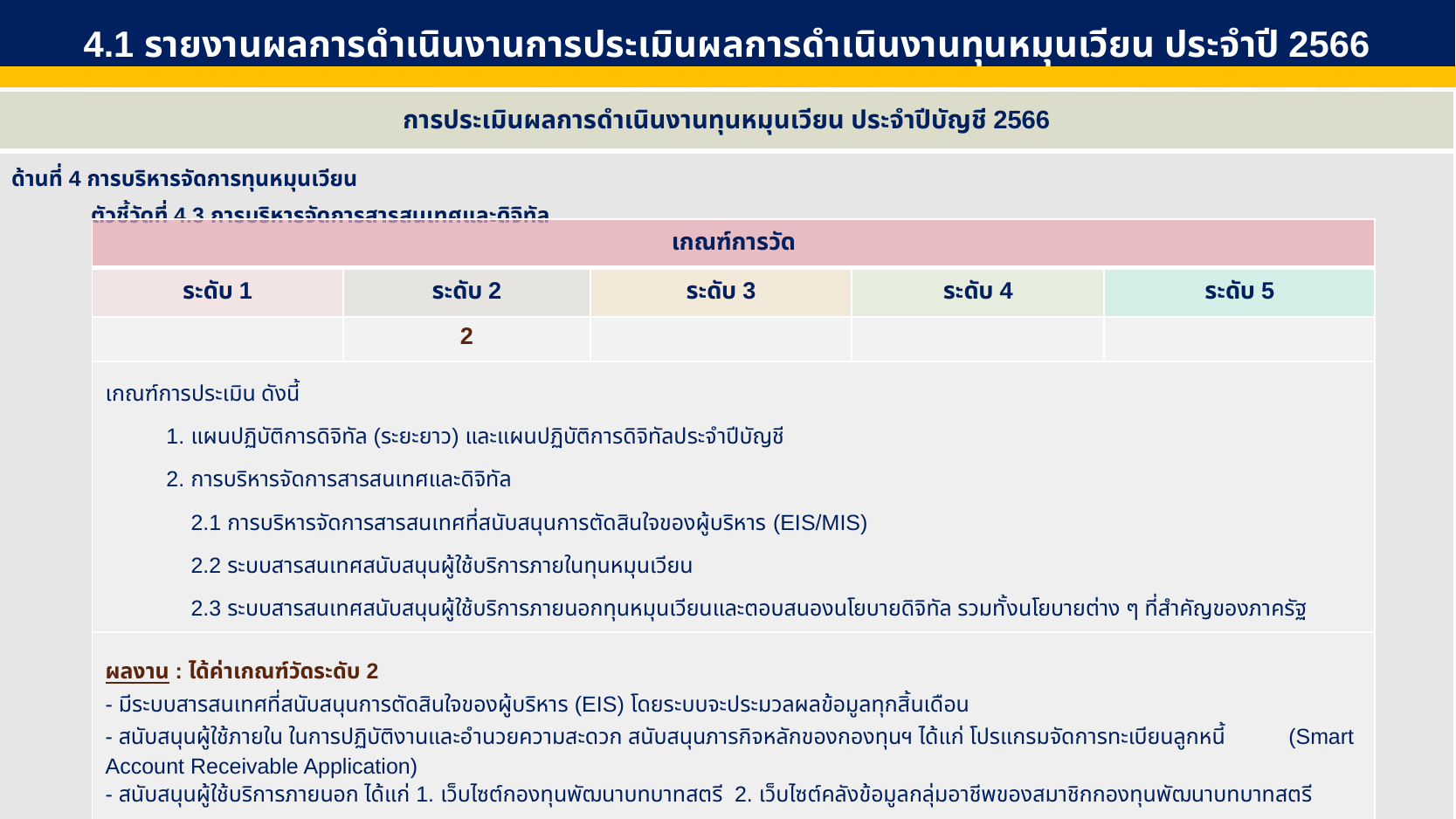

4.1 รายงานผลการดำเนินงานการประเมินผลการดำเนินงานทุนหมุนเวียน ประจำปี 2566

| การประเมินผลการดำเนินงานทุนหมุนเวียน ประจำปีบัญชี 2566 |
| --- |
| ด้านที่ 4 การบริหารจัดการทุนหมุนเวียน ตัวชี้วัดที่ 4.3 การบริหารจัดการสารสนเทศและดิจิทัล |
| เกณฑ์การวัด |  |  |  |  |
| --- | --- | --- | --- | --- |
| ระดับ 1 | ระดับ 2 | ระดับ 3 | ระดับ 4 | ระดับ 5 |
|  | 2 |  |  |  |
| เกณฑ์การประเมิน ดังนี้ 1. แผนปฏิบัติการดิจิทัล (ระยะยาว) และแผนปฏิบัติการดิจิทัลประจำปีบัญชี 2. การบริหารจัดการสารสนเทศและดิจิทัล 2.1 การบริหารจัดการสารสนเทศที่สนับสนุนการตัดสินใจของผู้บริหาร (EIS/MIS) 2.2 ระบบสารสนเทศสนับสนุนผู้ใช้บริการภายในทุนหมุนเวียน 2.3 ระบบสารสนเทศสนับสนุนผู้ใช้บริการภายนอกทุนหมุนเวียนและตอบสนองนโยบายดิจิทัล รวมทั้งนโยบายต่าง ๆ ที่สำคัญของภาครัฐ |  |  |  |  |
| ผลงาน : ได้ค่าเกณฑ์วัดระดับ 2 - มีระบบสารสนเทศที่สนับสนุนการตัดสินใจของผู้บริหาร (EIS) โดยระบบจะประมวลผลข้อมูลทุกสิ้นเดือน - สนับสนุนผู้ใช้ภายใน ในการปฏิบัติงานและอำนวยความสะดวก สนับสนุนภารกิจหลักของกองทุนฯ ได้แก่ โปรแกรมจัดการทะเบียนลูกหนี้ (Smart Account Receivable Application) - สนับสนุนผู้ใช้บริการภายนอก ได้แก่ 1. เว็บไซต์กองทุนพัฒนาบทบาทสตรี 2. เว็บไซต์คลังข้อมูลกลุ่มอาชีพของสมาชิกกองทุนพัฒนาบทบาทสตรี แผนงาน : - สกส. กำหนดทบทวนการจัดทำ/ทบทวนแผนปฏิบัติการดิจิทัล (ระยะยาว)แผนปฏิบัติการดิจิทัล ประจำปี 2567 ในวันที่ 29 มีนาคม 2566 |  |  |  |  |